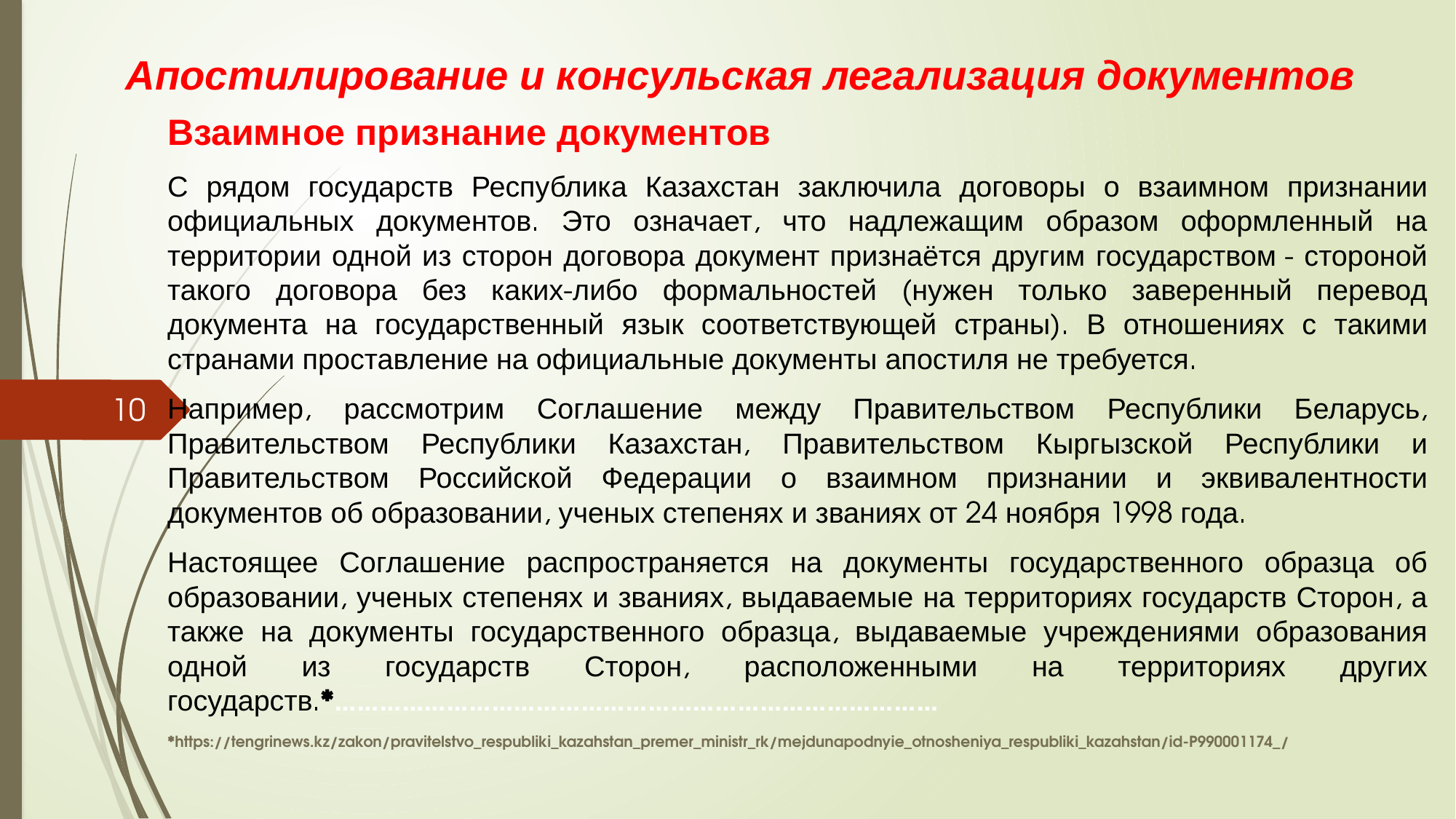

# Апостилирование и консульская легализация документов
Взаимное признание документов
С рядом государств Республика Казахстан заключила договоры о взаимном признании официальных документов. Это означает, что надлежащим образом оформленный на территории одной из сторон договора документ признаётся другим государством - стороной такого договора без каких-либо формальностей (нужен только заверенный перевод документа на государственный язык соответствующей страны). В отношениях с такими странами проставление на официальные документы апостиля не требуется.
Например, рассмотрим Соглашение между Правительством Республики Беларусь, Правительством Республики Казахстан, Правительством Кыргызской Республики и Правительством Российской Федерации о взаимном признании и эквивалентности документов об образовании, ученых степенях и званиях от 24 ноября 1998 года.
Настоящее Соглашение распространяется на документы государственного образца об образовании, ученых степенях и званиях, выдаваемые на территориях государств Сторон, а также на документы государственного образца, выдаваемые учреждениями образования одной из государств Сторон, расположенными на территориях других государств.*………………………………………………………………………
*https://tengrinews.kz/zakon/pravitelstvo_respubliki_kazahstan_premer_ministr_rk/mejdunapodnyie_otnosheniya_respubliki_kazahstan/id-P990001174_/

10